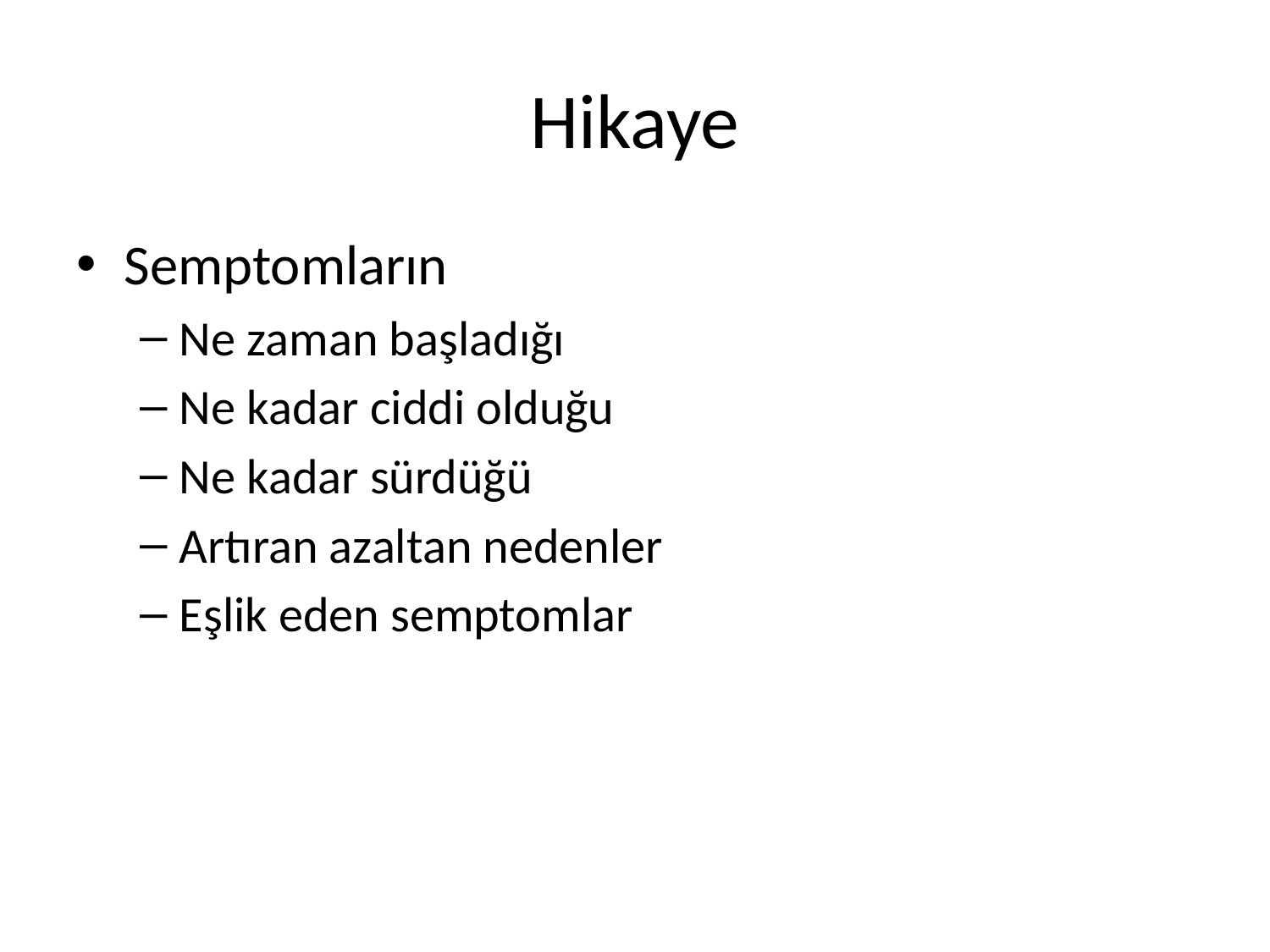

# Hikaye
Semptomların
Ne zaman başladığı
Ne kadar ciddi olduğu
Ne kadar sürdüğü
Artıran azaltan nedenler
Eşlik eden semptomlar